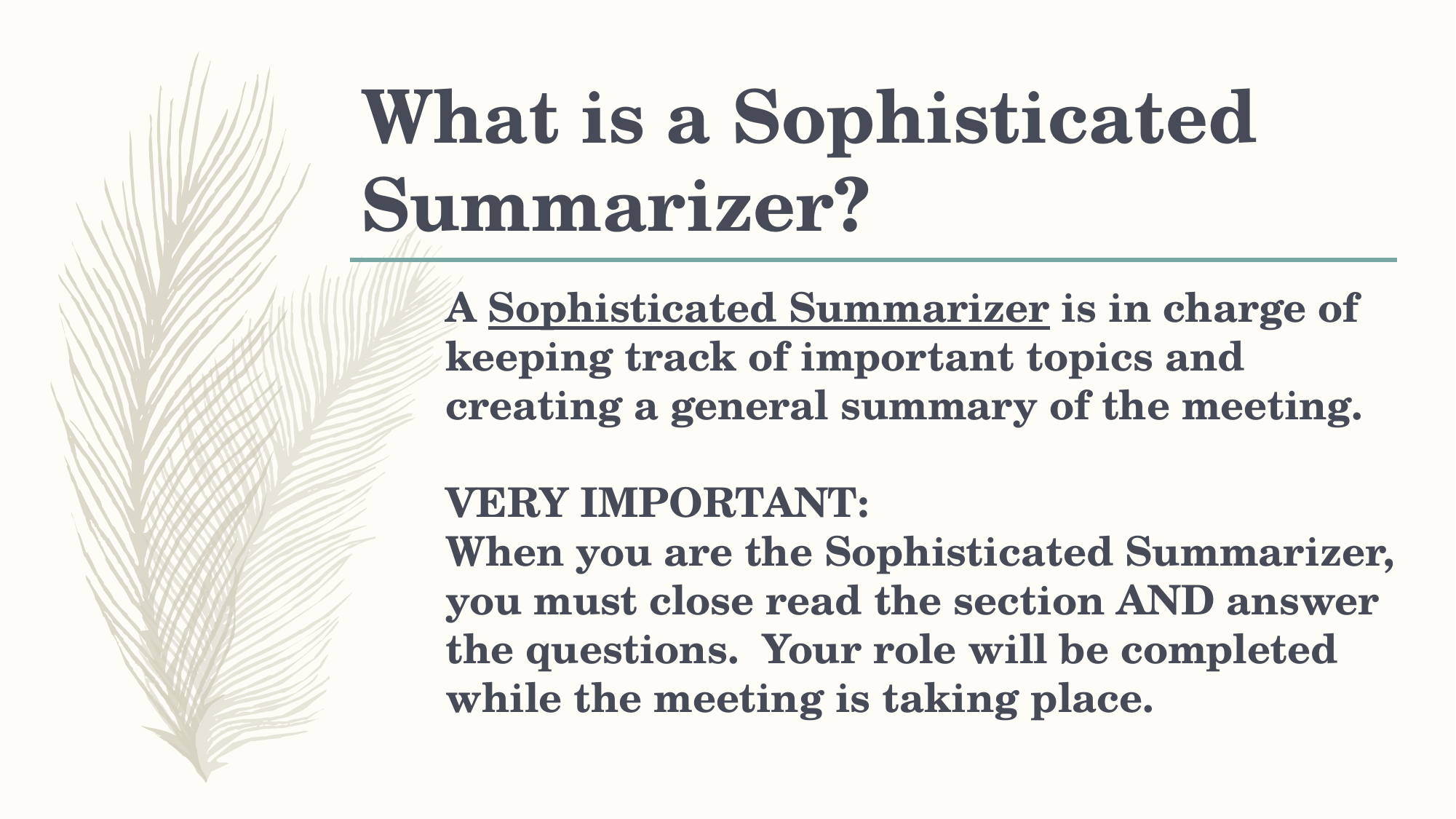

# What is a Sophisticated Summarizer?
A Sophisticated Summarizer is in charge of keeping track of important topics and creating a general summary of the meeting.

VERY IMPORTANT:
When you are the Sophisticated Summarizer, you must close read the section AND answer the questions.  Your role will be completed while the meeting is taking place.